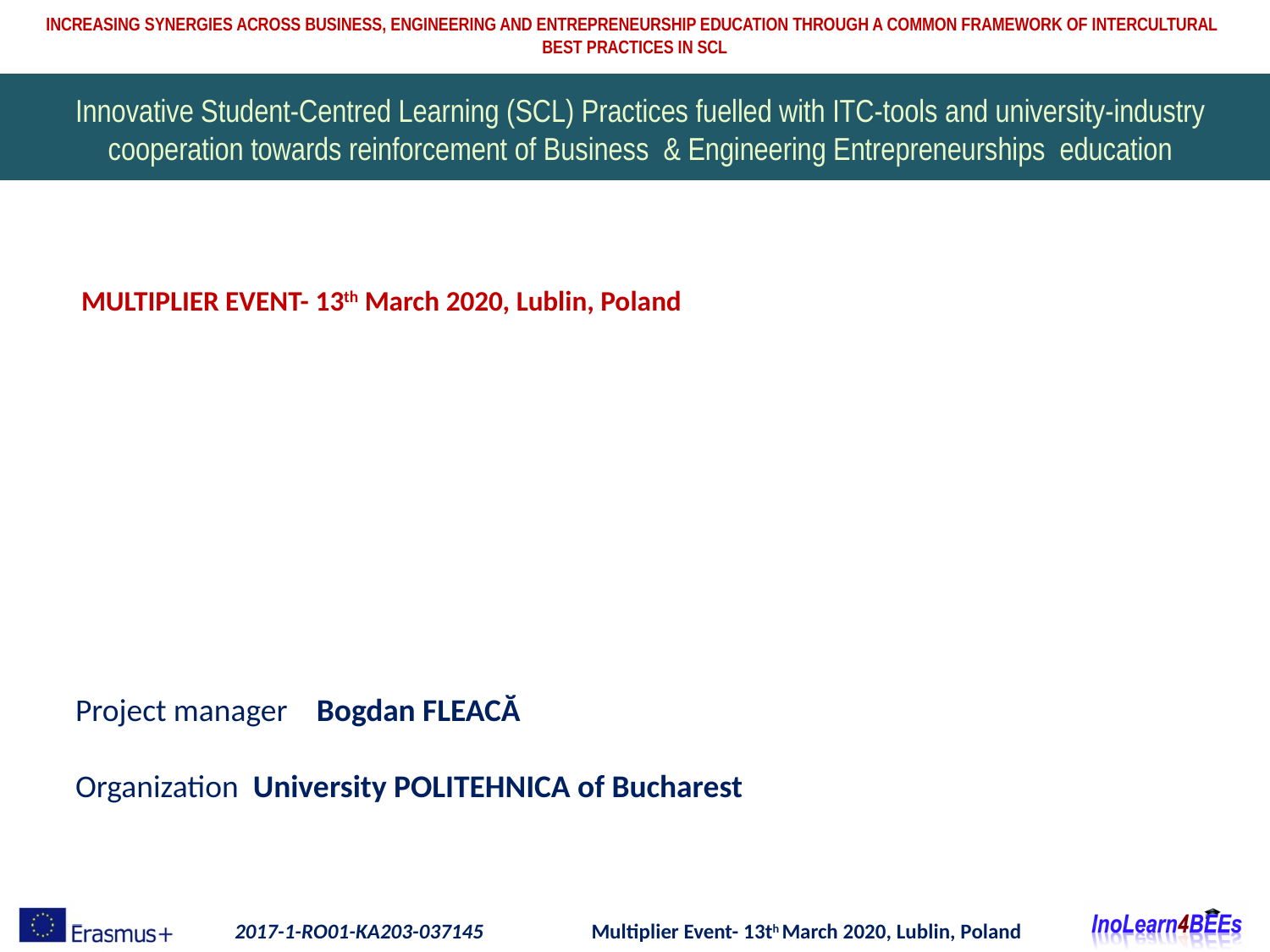

Innovative Student-Centred Learning (SCL) Practices fuelled with ITC-tools and university-industry cooperation towards reinforcement of Business  & Engineering Entrepreneurships  education
# Multiplier Event- 13th March 2020, Lublin, Poland
Project manager    Bogdan FLEACĂ
Organization  University POLITEHNICA of Bucharest